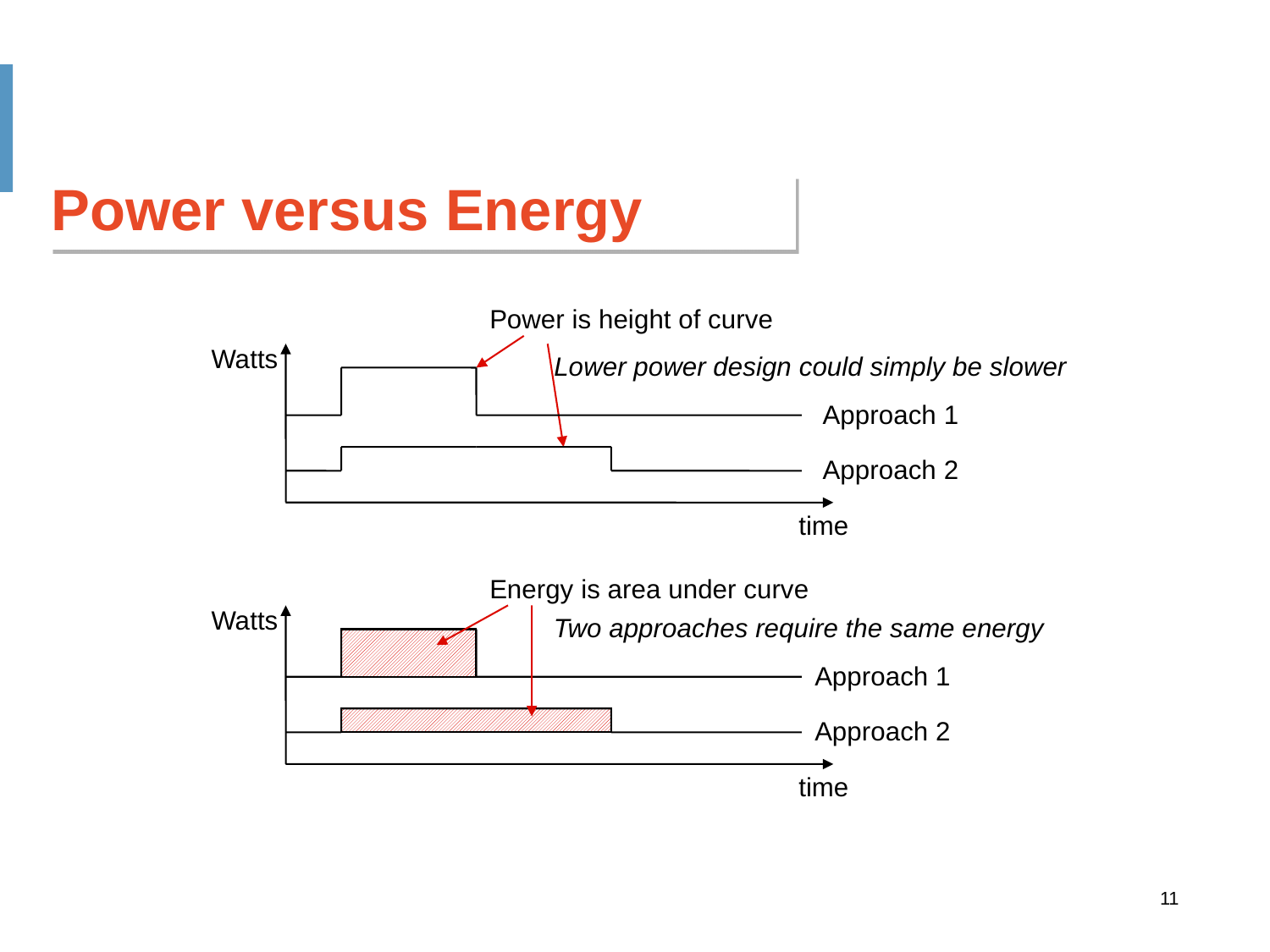

Power versus Energy
Power is height of curve

Watts

Lower power design could simply be slower

Approach 1

Approach 2

time
Energy is area under curve

Watts

Two approaches require the same energy

Approach 1

Approach 2

time
11